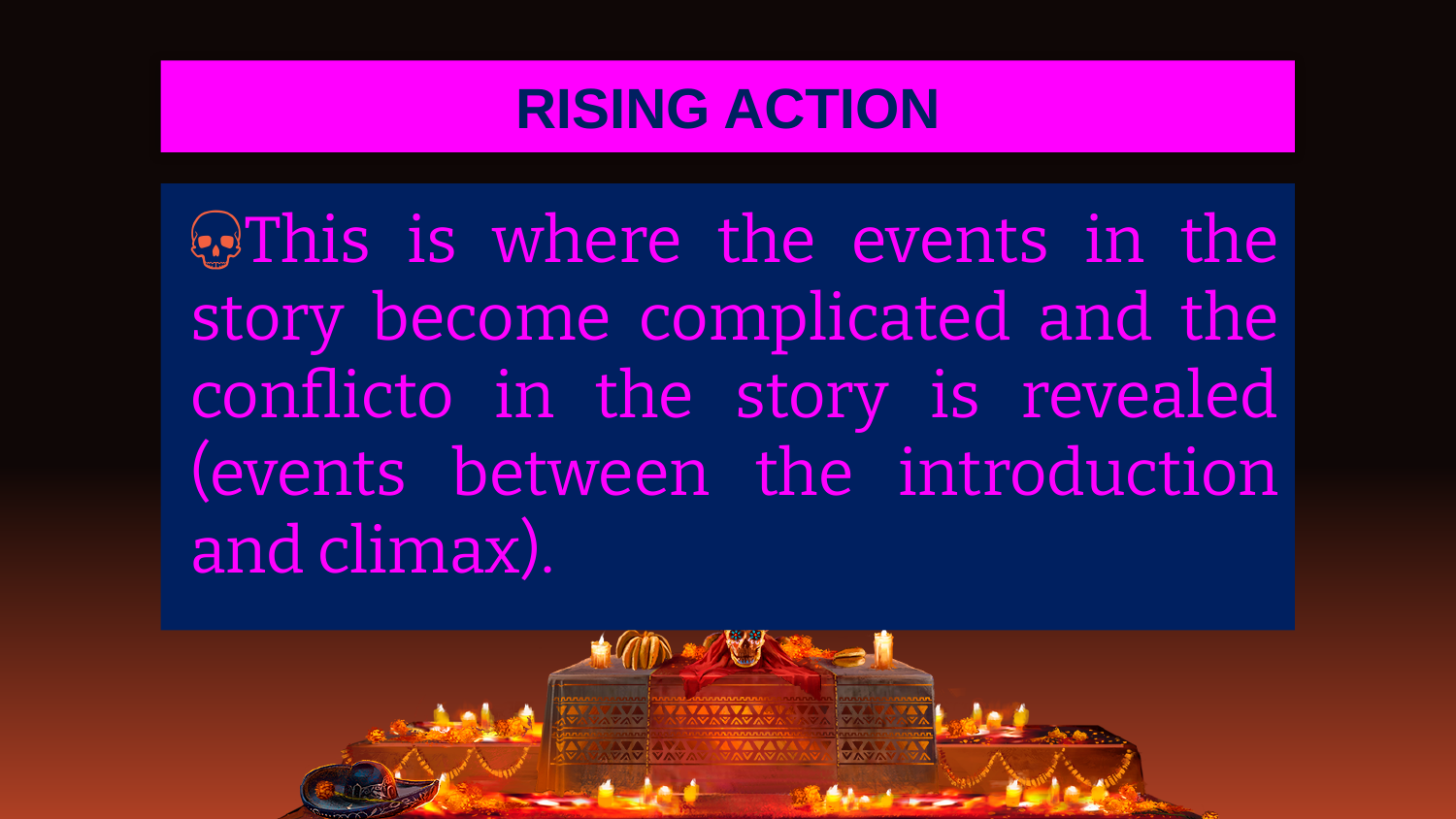

# RISING ACTION
This is where the events in the story become complicated and the conflicto in the story is revealed (events between the introduction and climax).